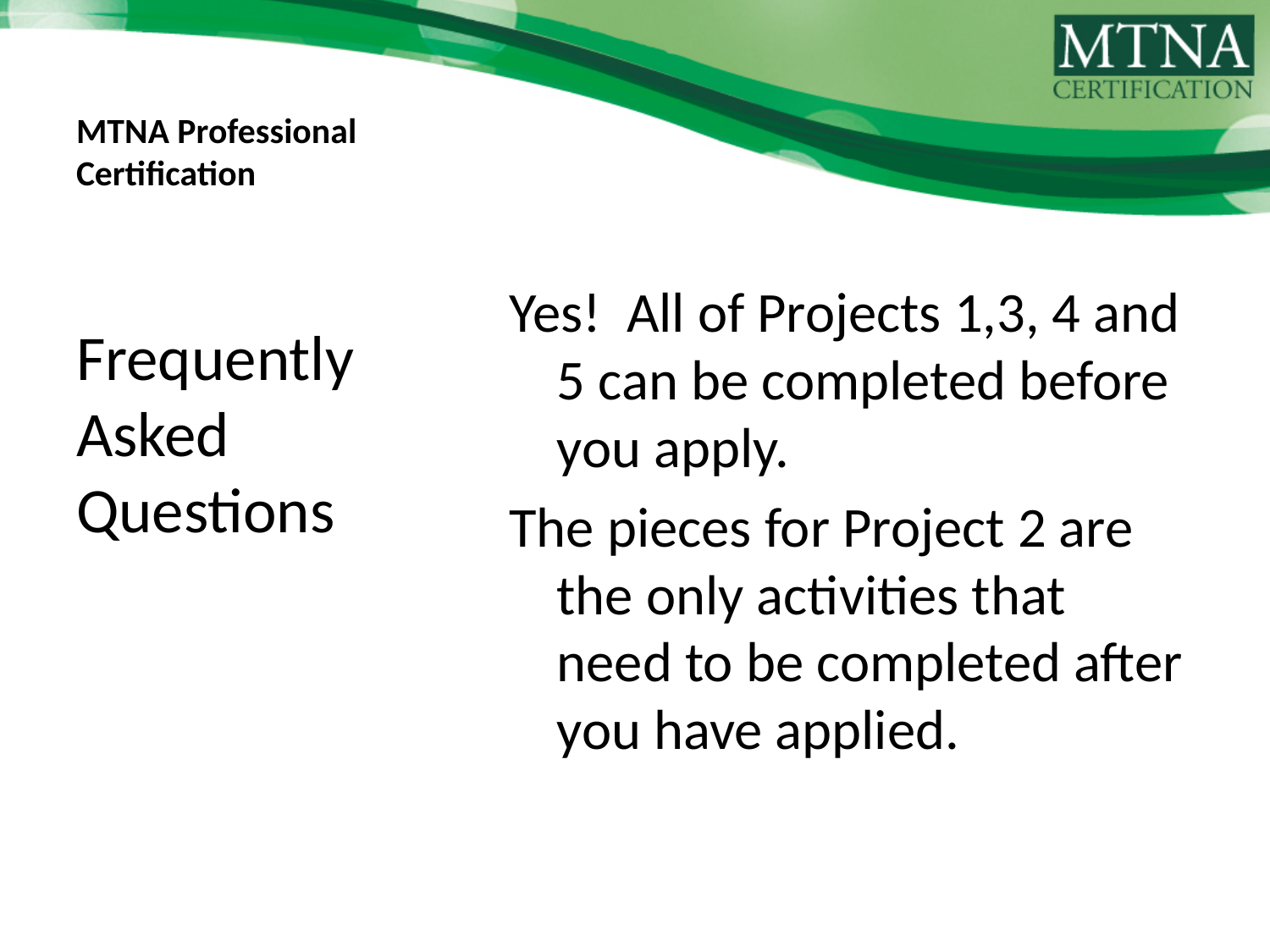

# MTNA Professional Certification

Yes!  All of Projects 1,3, 4 and 5 can be completed before you apply.
The pieces for Project 2 are the only activities that need to be completed after you have applied.

Frequently Asked Questions